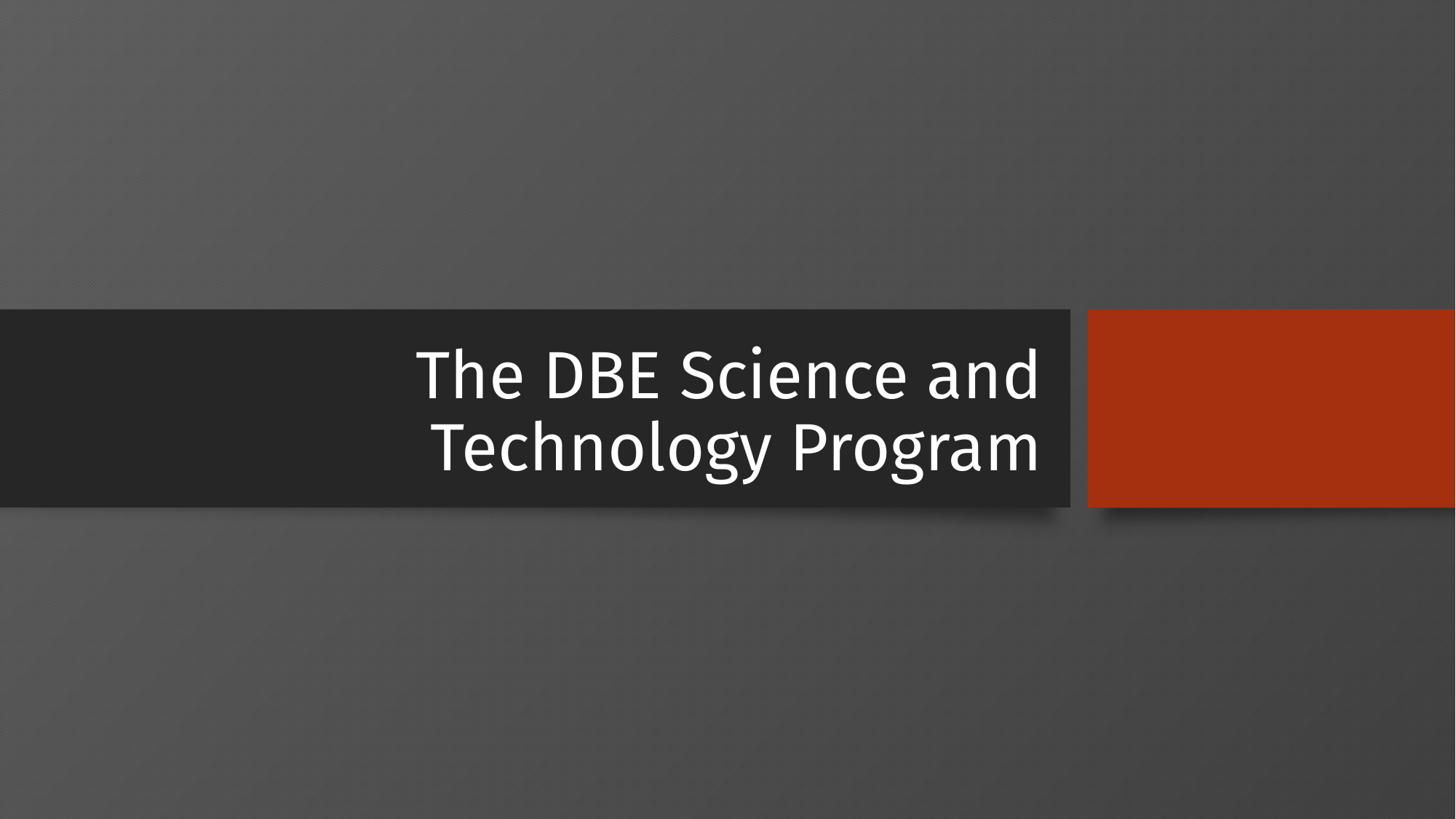

# The DBE Science and Technology Program